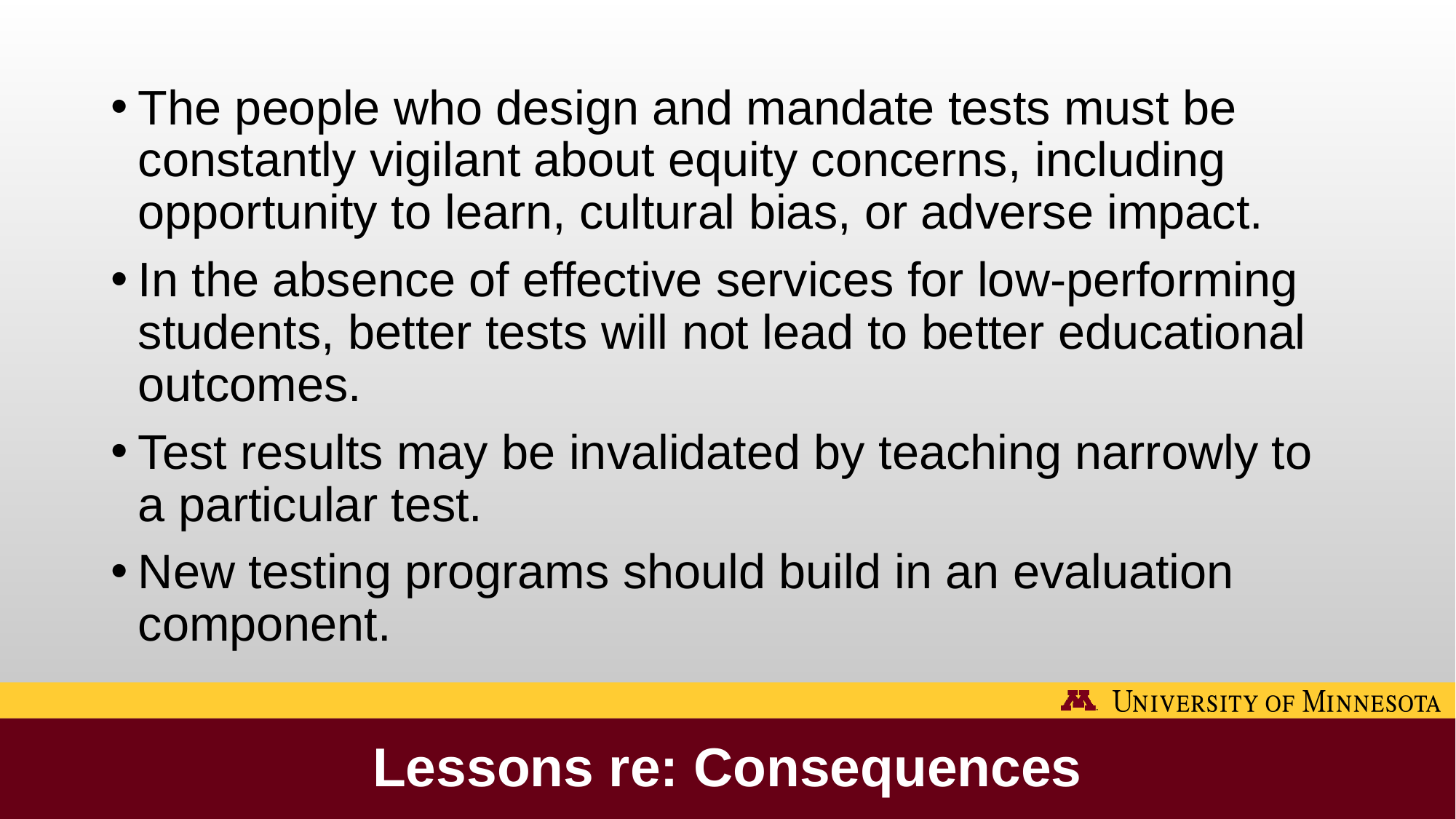

The people who design and mandate tests must be constantly vigilant about equity concerns, including opportunity to learn, cultural bias, or adverse impact.
In the absence of effective services for low-performing students, better tests will not lead to better educational outcomes.
Test results may be invalidated by teaching narrowly to a particular test.
New testing programs should build in an evaluation component.
# Lessons re: Consequences